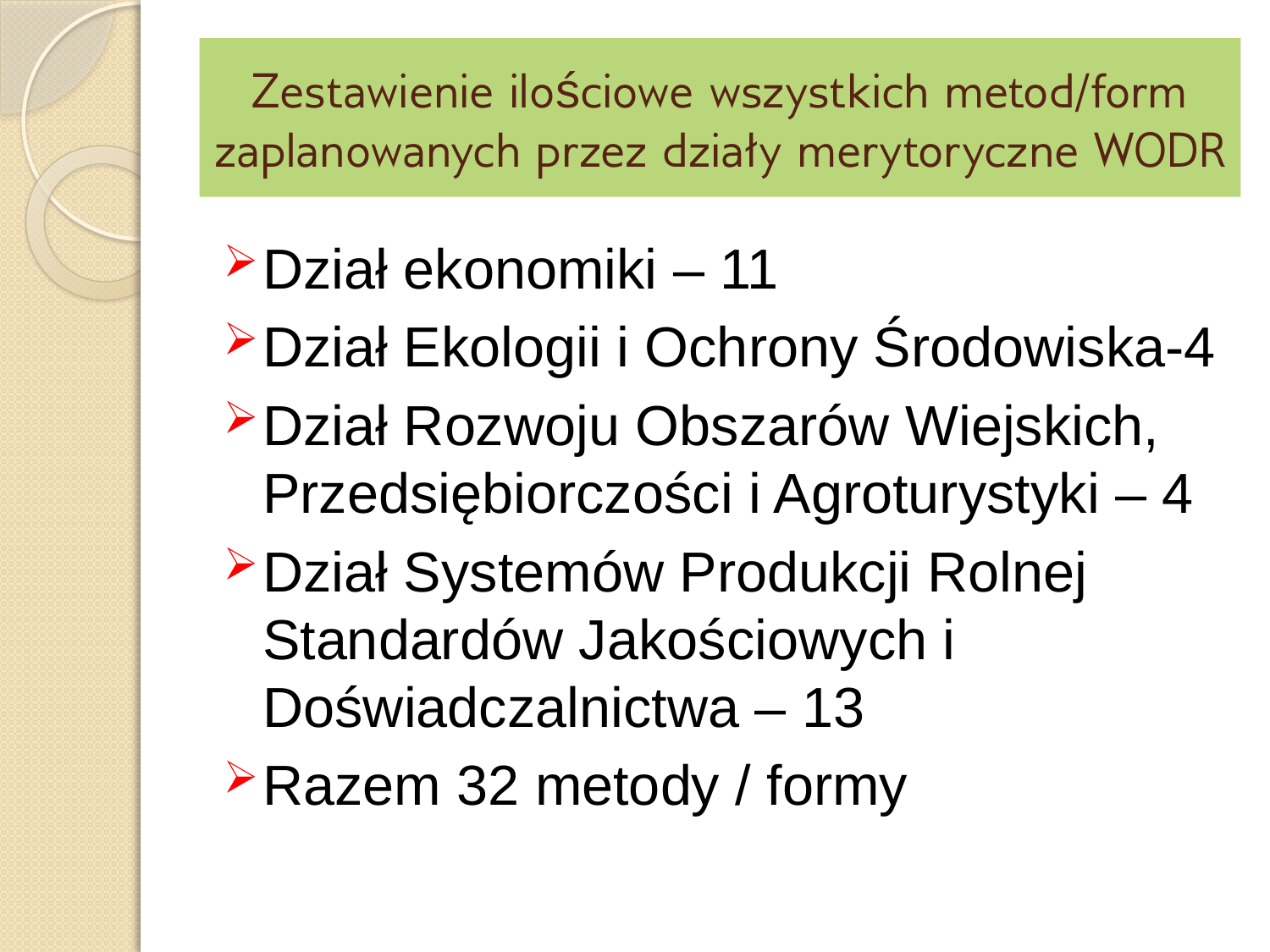

# Zestawienie ilościowe wszystkich metod/form zaplanowanych przez działy merytoryczne WODR
Dział ekonomiki – 11
Dział Ekologii i Ochrony Środowiska-4
Dział Rozwoju Obszarów Wiejskich, Przedsiębiorczości i Agroturystyki – 4
Dział Systemów Produkcji Rolnej Standardów Jakościowych i Doświadczalnictwa – 13
Razem 32 metody / formy